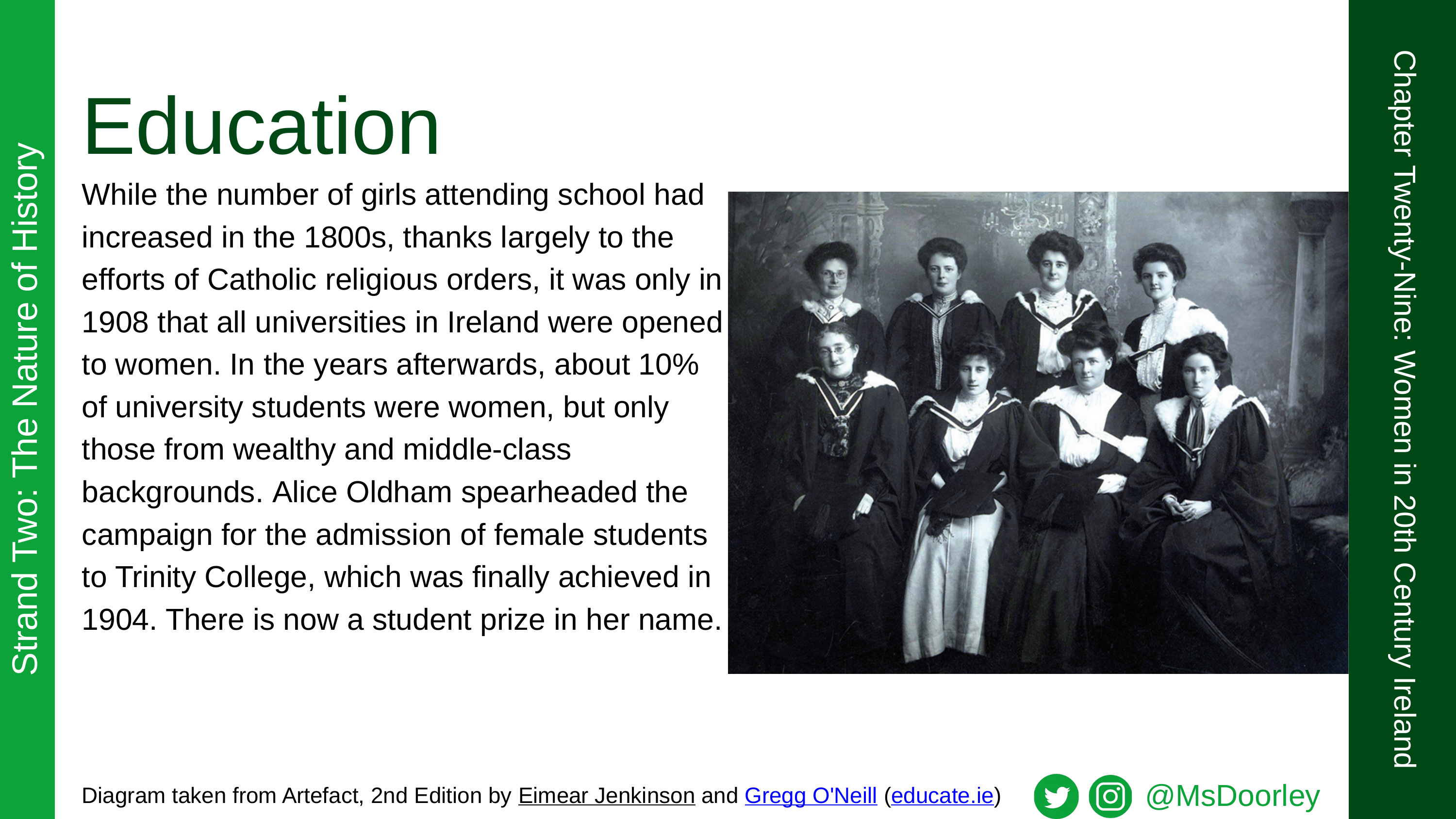

Education
While the number of girls attending school had increased in the 1800s, thanks largely to the efforts of Catholic religious orders, it was only in 1908 that all universities in Ireland were opened to women. In the years afterwards, about 10% of university students were women, but only those from wealthy and middle-class backgrounds. Alice Oldham spearheaded the campaign for the admission of female students to Trinity College, which was finally achieved in 1904. There is now a student prize in her name.

Strand Two: The Nature of History
Chapter Twenty-Nine: Women in 20th Century Ireland

@MsDoorley

Diagram taken from Artefact, 2nd Edition by Eimear Jenkinson and Gregg O'Neill (educate.ie)